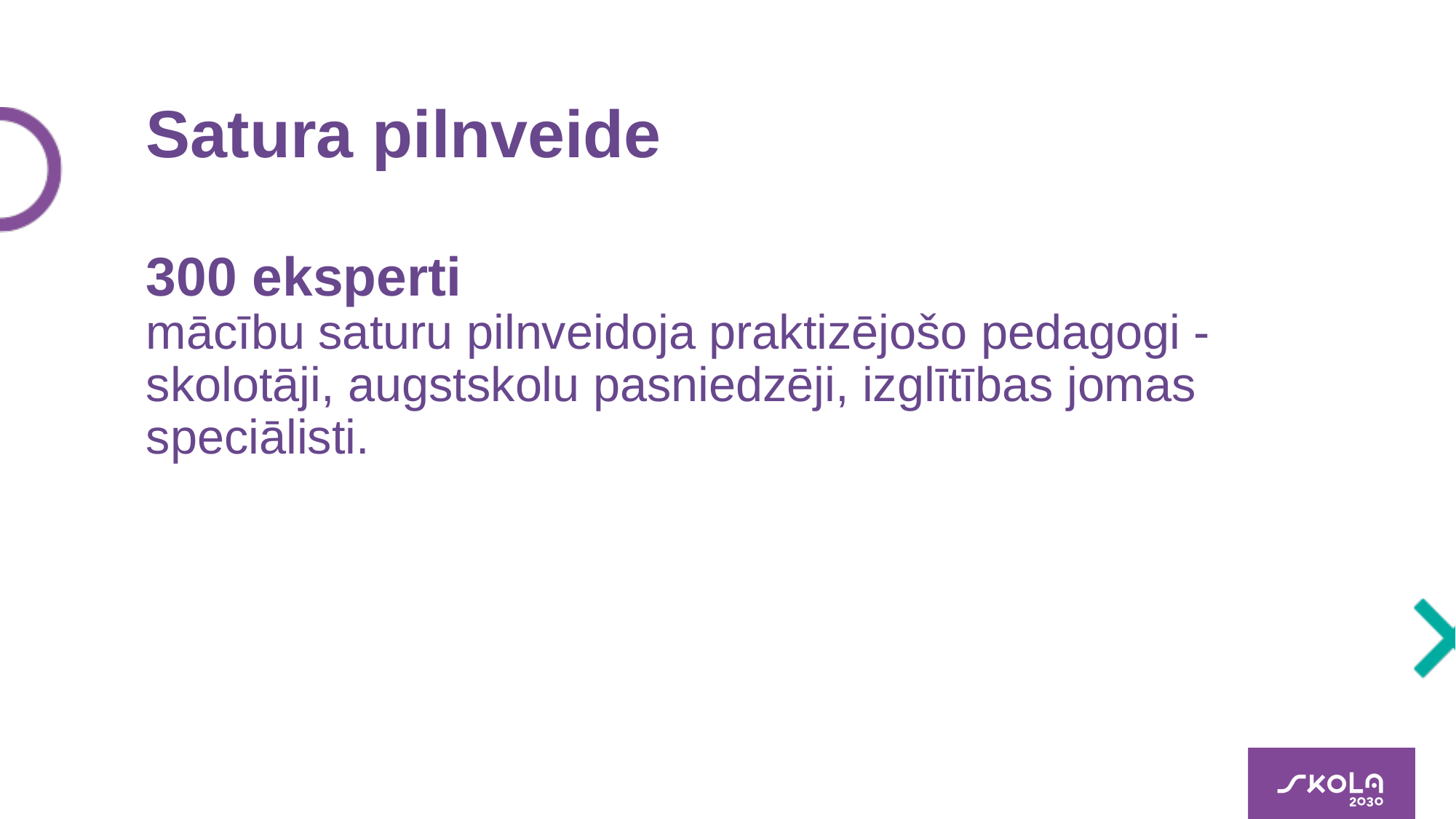

# Satura pilnveide
300 eksperti
mācību saturu pilnveidoja praktizējošo pedagogi - skolotāji, augstskolu pasniedzēji, izglītības jomas speciālisti.